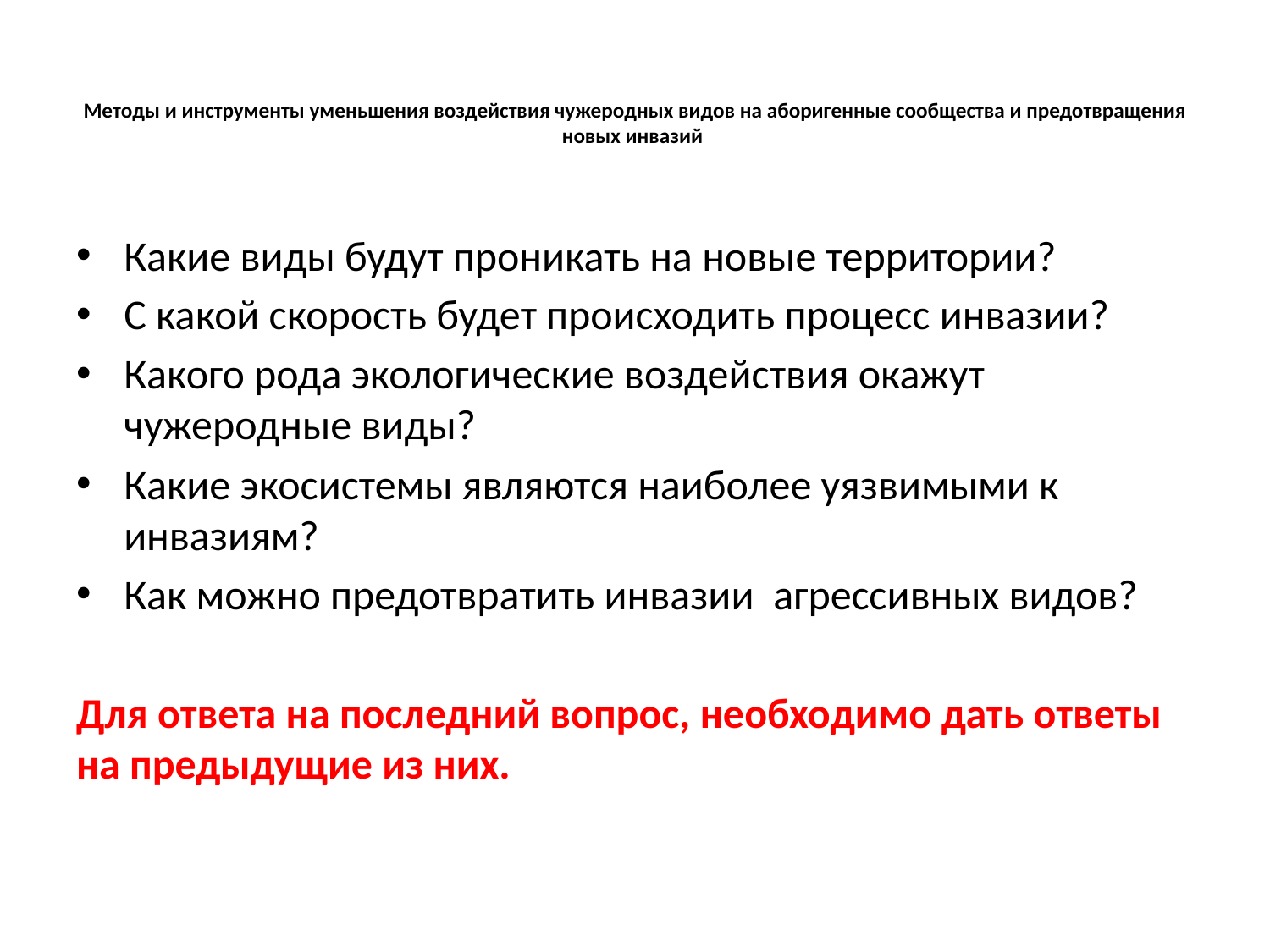

# Методы и инструменты уменьшения воздействия чужеродных видов на аборигенные сообщества и предотвращения новых инвазий
Какие виды будут проникать на новые территории?
С какой скорость будет происходить процесс инвазии?
Какого рода экологические воздействия окажут чужеродные виды?
Какие экосистемы являются наиболее уязвимыми к инвазиям?
Как можно предотвратить инвазии  агрессивных видов?

Для ответа на последний вопрос, необходимо дать ответы на предыдущие из них.